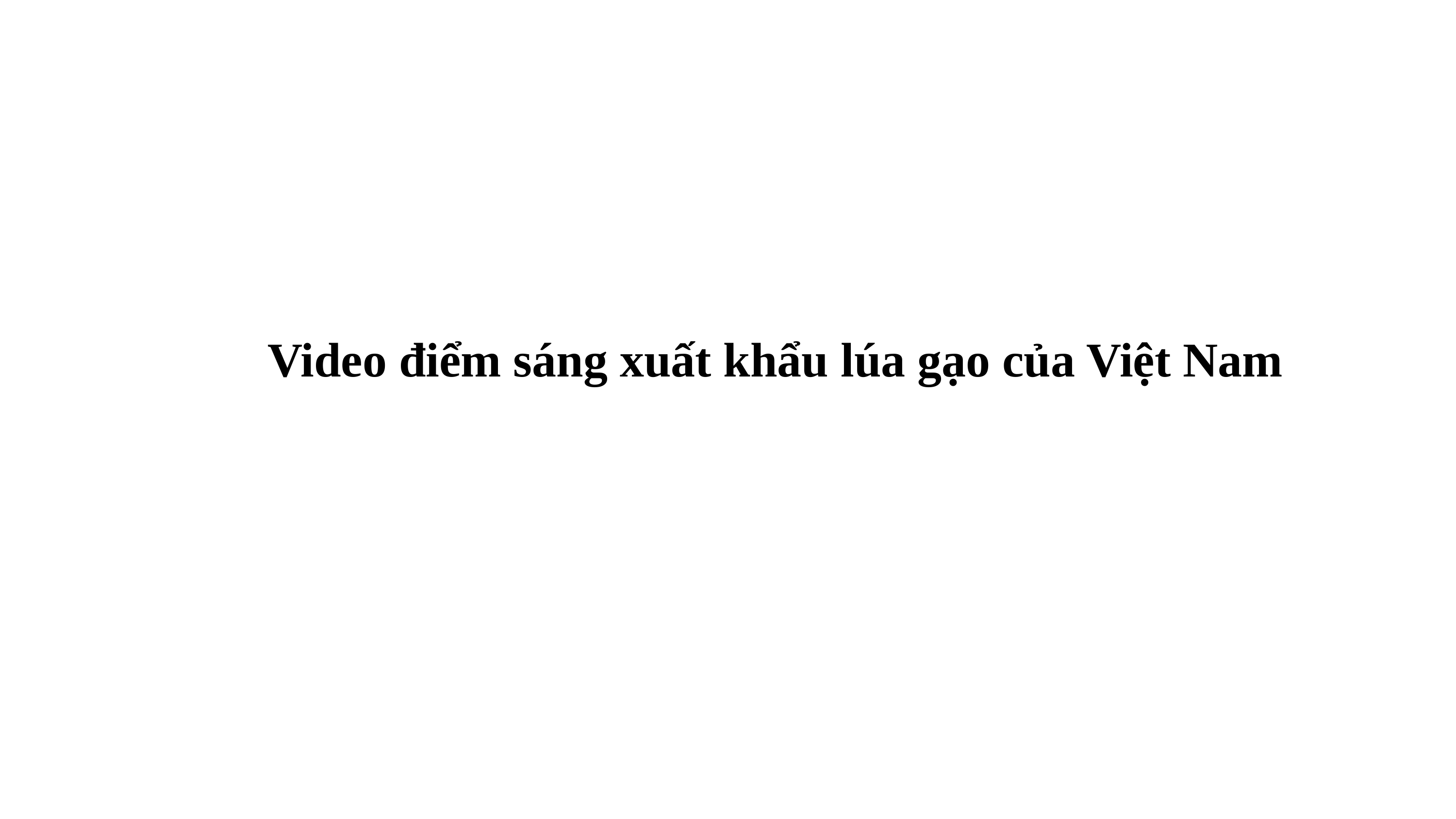

Video điểm sáng xuất khẩu lúa gạo của Việt Nam